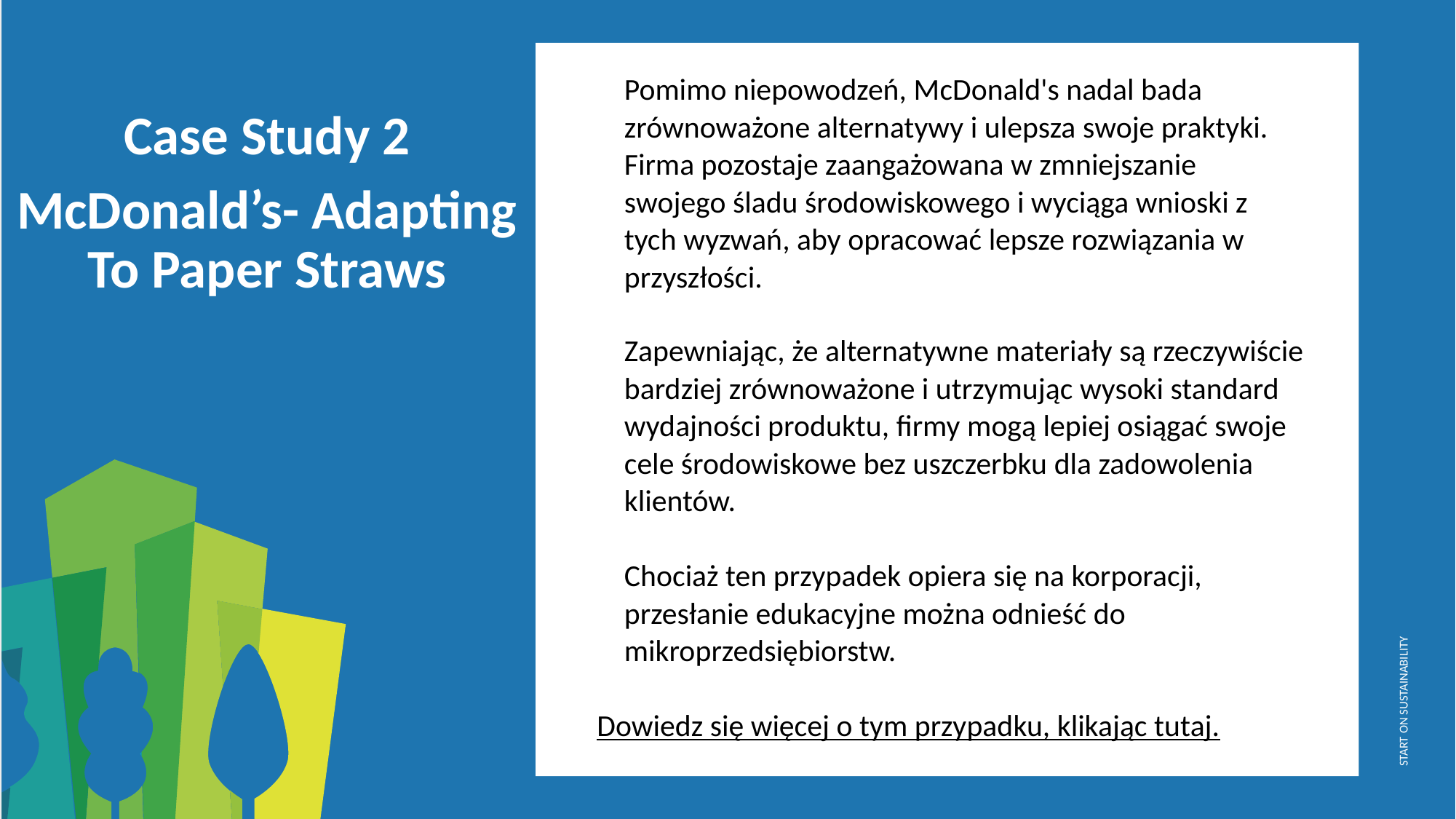

Pomimo niepowodzeń, McDonald's nadal bada zrównoważone alternatywy i ulepsza swoje praktyki. Firma pozostaje zaangażowana w zmniejszanie swojego śladu środowiskowego i wyciąga wnioski z tych wyzwań, aby opracować lepsze rozwiązania w przyszłości.
	Zapewniając, że alternatywne materiały są rzeczywiście bardziej zrównoważone i utrzymując wysoki standard wydajności produktu, firmy mogą lepiej osiągać swoje cele środowiskowe bez uszczerbku dla zadowolenia klientów.
	Chociaż ten przypadek opiera się na korporacji, przesłanie edukacyjne można odnieść do mikroprzedsiębiorstw.
Dowiedz się więcej o tym przypadku, klikając tutaj.
Case Study 2
McDonald’s- Adapting To Paper Straws